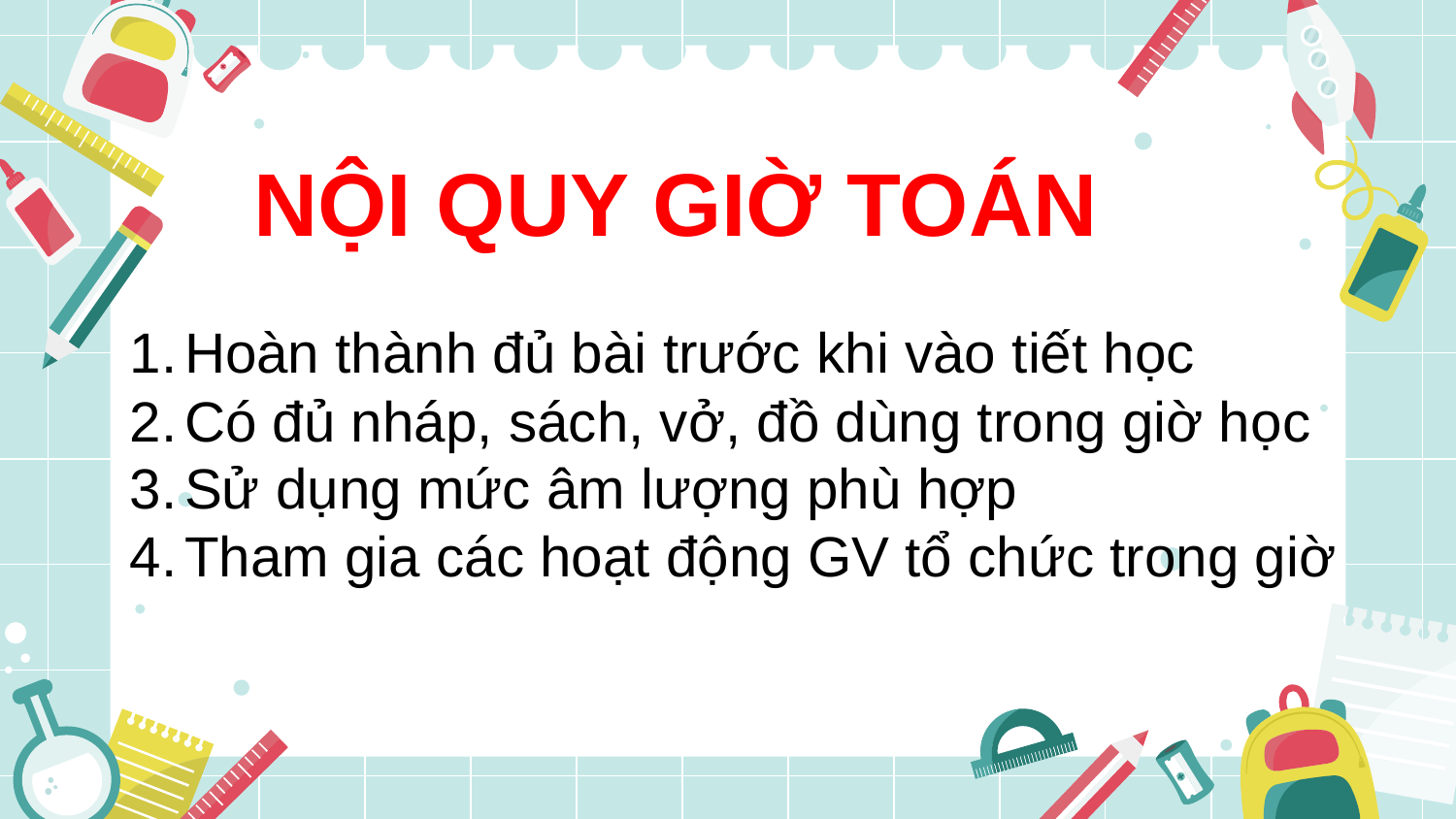

NỘI QUY GIỜ TOÁN
Hoàn thành đủ bài trước khi vào tiết học
Có đủ nháp, sách, vở, đồ dùng trong giờ học
Sử dụng mức âm lượng phù hợp
Tham gia các hoạt động GV tổ chức trong giờ